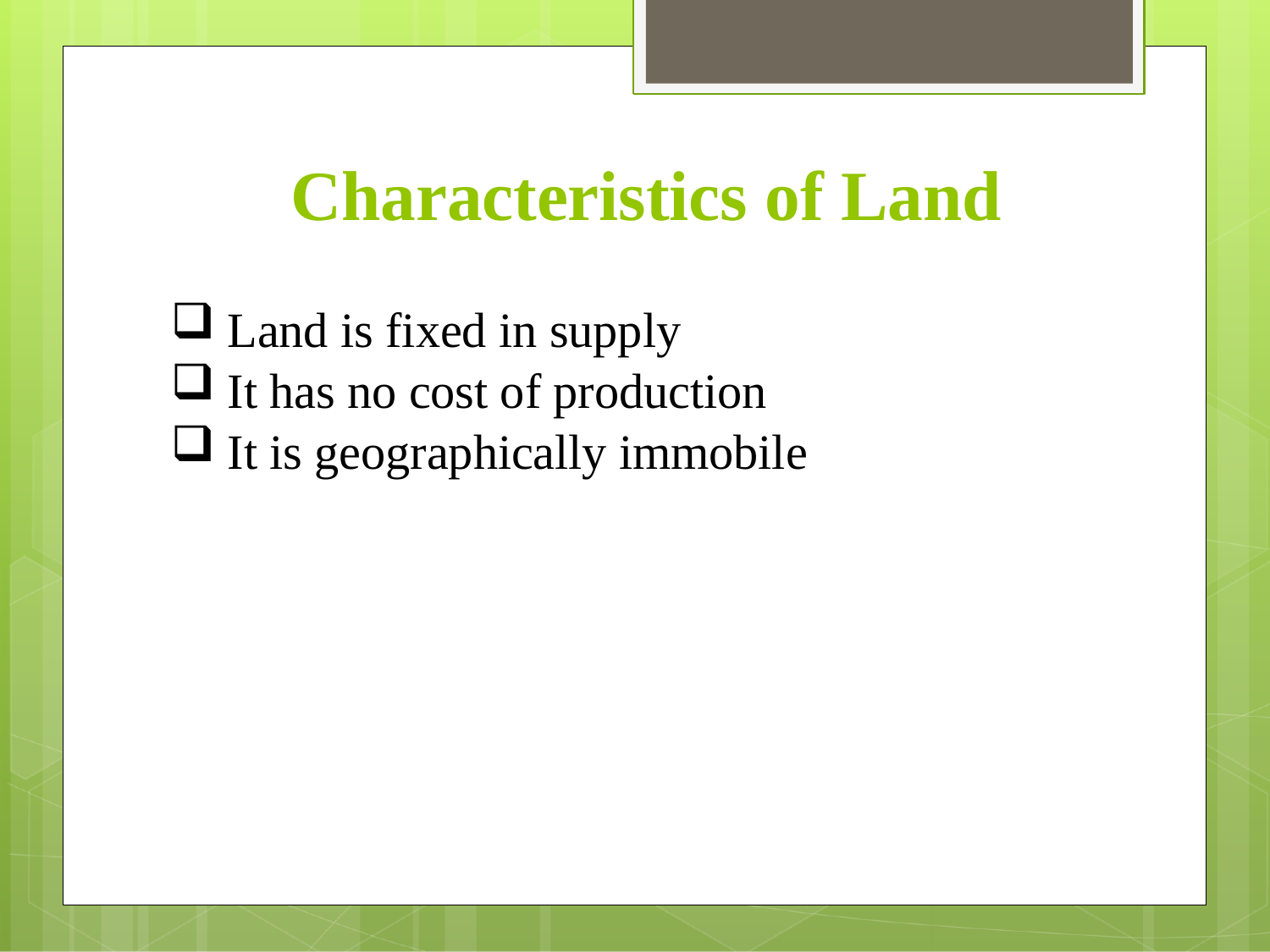

# Characteristics of Land
 Land is fixed in supply
 It has no cost of production
 It is geographically immobile